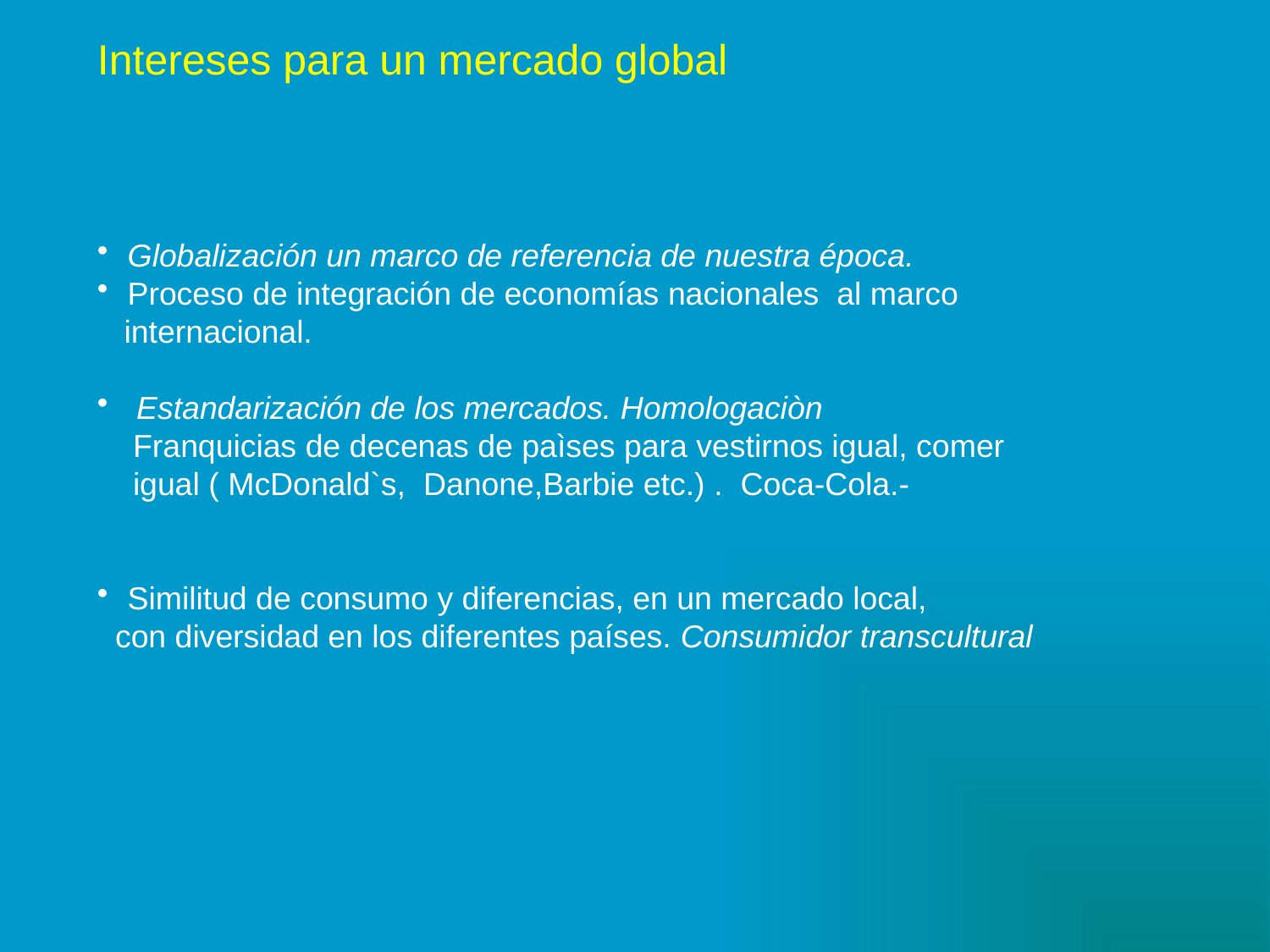

Intereses para un mercado global

Globalización un marco de referencia de nuestra época.
Proceso de integración de economías nacionales  al marco
   internacional.

 Estandarización de los mercados. Homologaciòn
    Franquicias de decenas de paìses para vestirnos igual, comer
    igual ( McDonald`s,  Danone,Barbie etc.) .  Coca-Cola.-

Similitud de consumo y diferencias, en un mercado local,
  con diversidad en los diferentes países. Consumidor transcultural